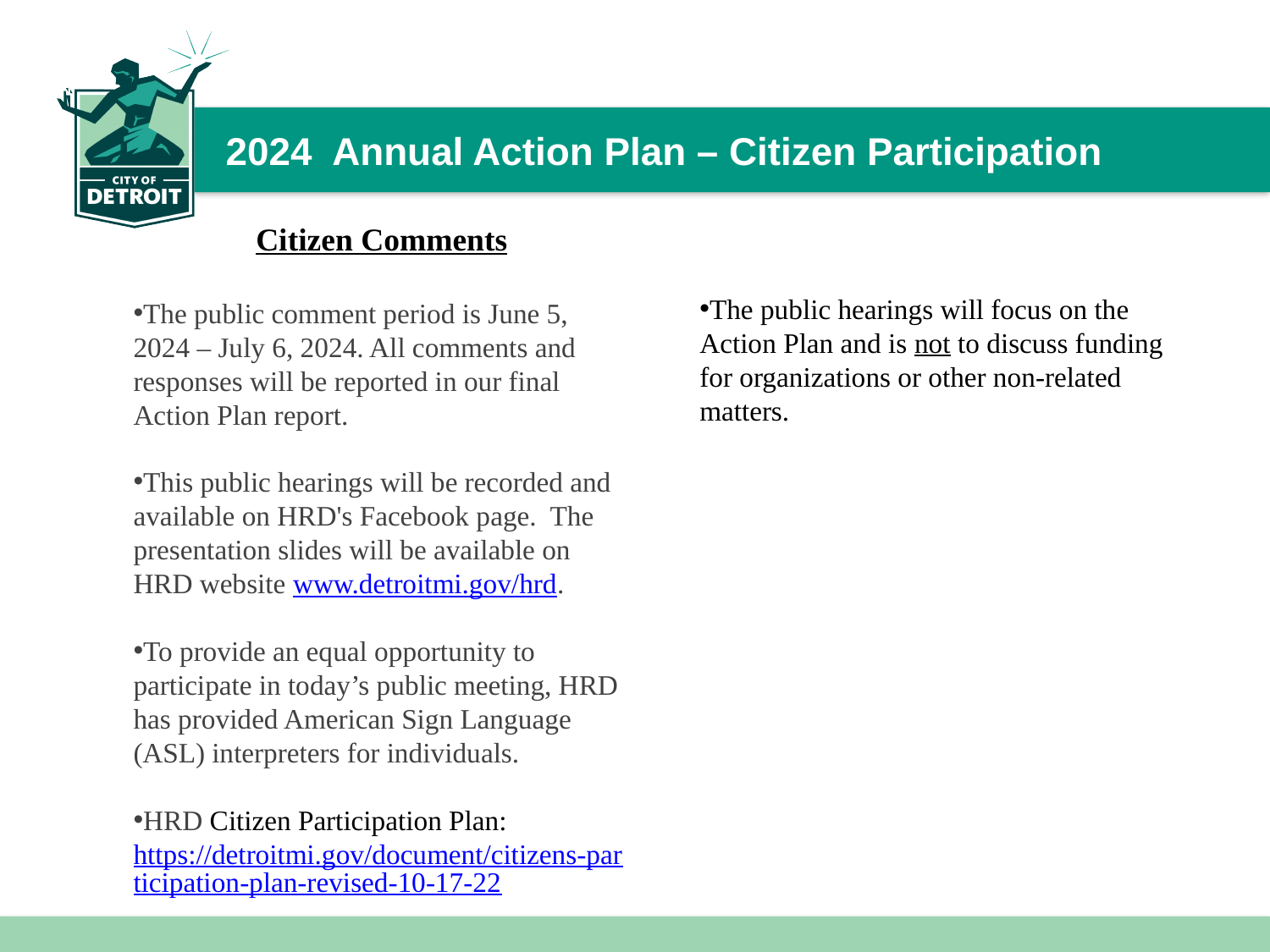

# 2024  Annual Action Plan – Citizen Participation
Citizen Comments

The public comment period is June 5, 2024 – July 6, 2024. All comments and responses will be reported in our final Action Plan report.

This public hearings will be recorded and available on HRD's Facebook page.  The presentation slides will be available on HRD website www.detroitmi.gov/hrd.

To provide an equal opportunity to participate in today’s public meeting, HRD has provided American Sign Language (ASL) interpreters for individuals.

HRD Citizen Participation Plan: https://detroitmi.gov/document/citizens-participation-plan-revised-10-17-22

The public hearings will focus on the Action Plan and is not to discuss funding for organizations or other non-related matters.